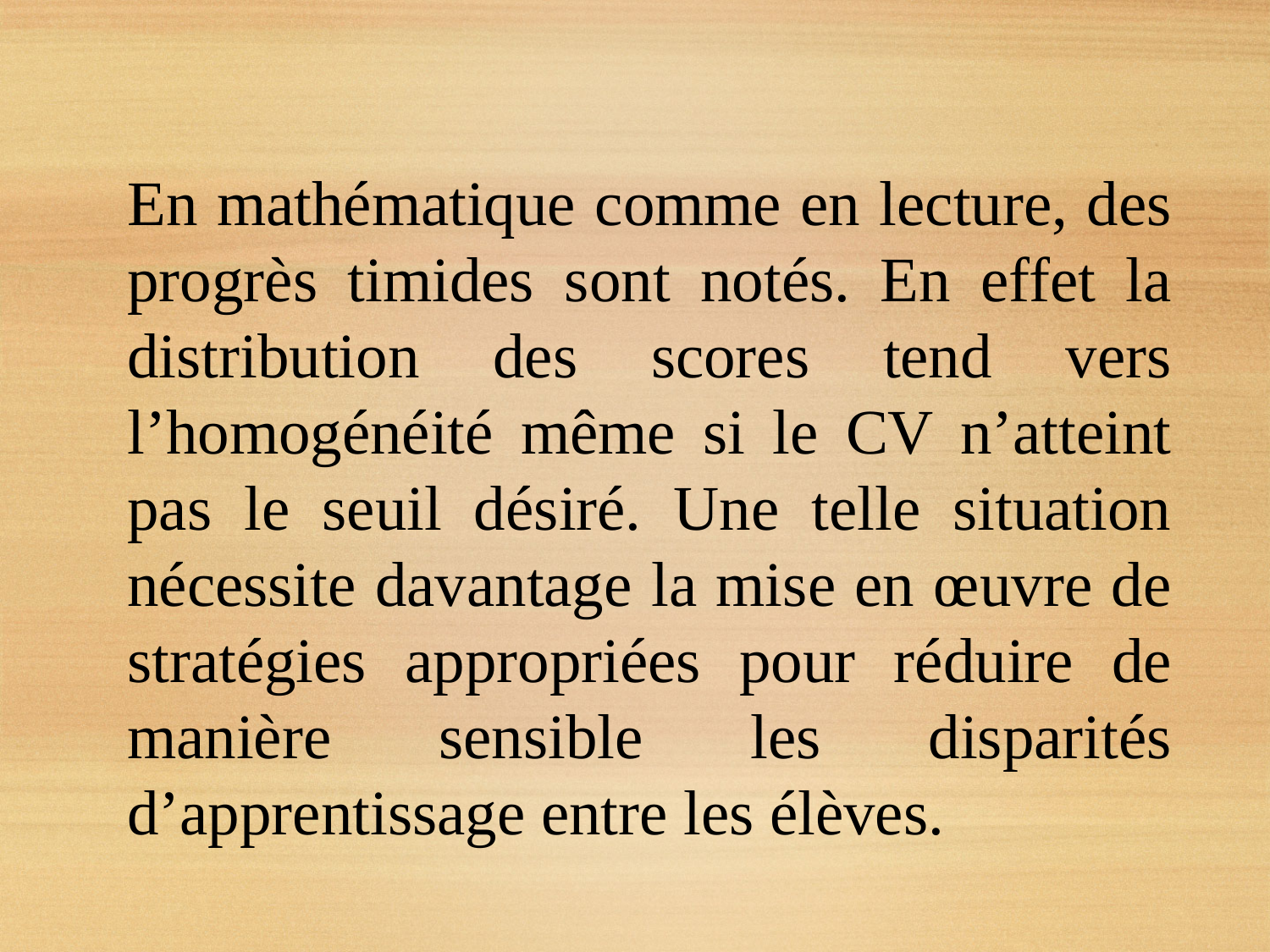

En mathématique comme en lecture, des progrès timides sont notés. En effet la distribution des scores tend vers l’homogénéité même si le CV n’atteint pas le seuil désiré. Une telle situation nécessite davantage la mise en œuvre de stratégies appropriées pour réduire de manière sensible les disparités d’apprentissage entre les élèves.